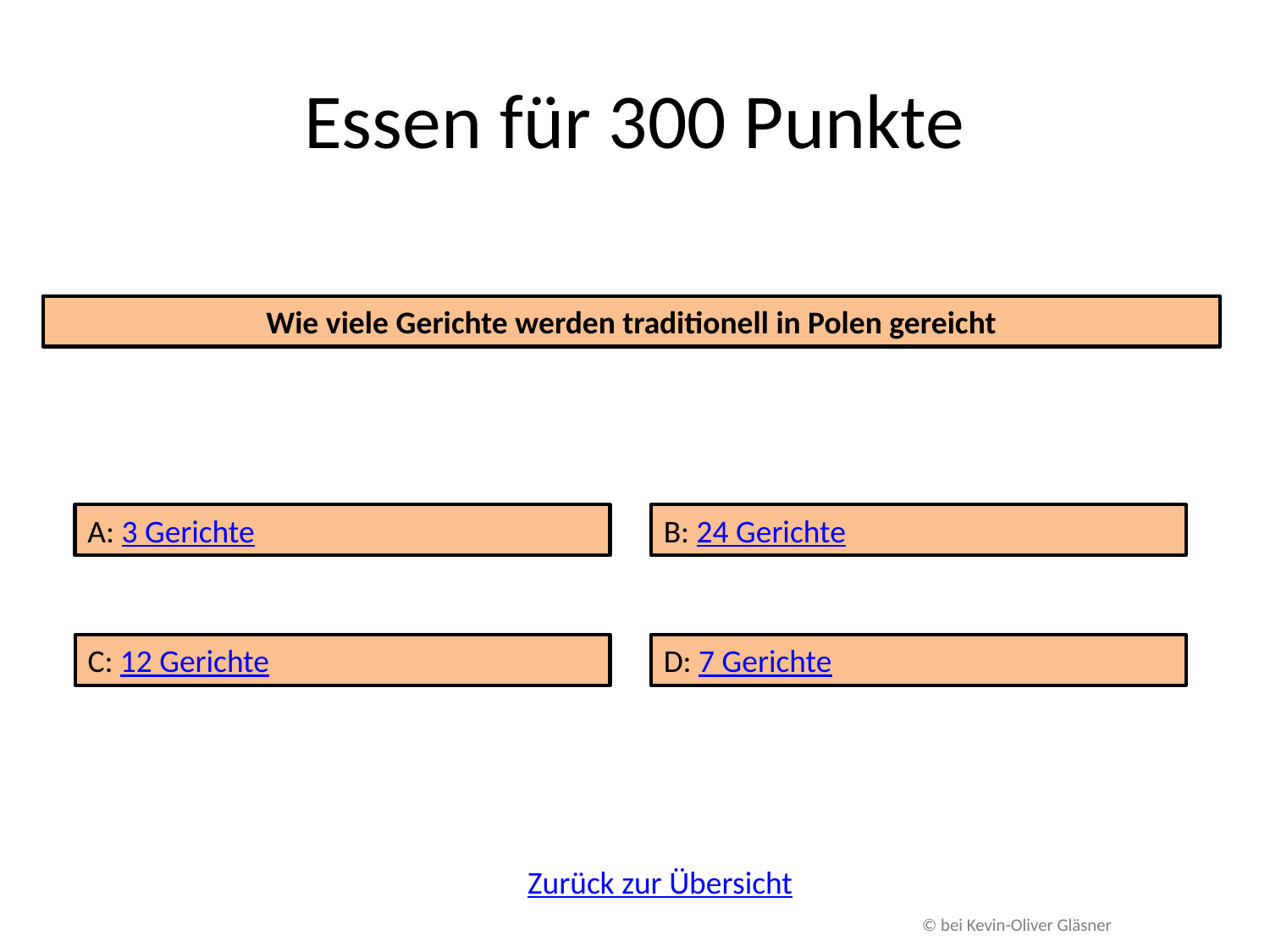

# Essen für 300 Punkte
Wie viele Gerichte werden traditionell in Polen gereicht
A: 3 Gerichte
B: 24 Gerichte
C: 12 Gerichte
D: 7 Gerichte
Zurück zur Übersicht